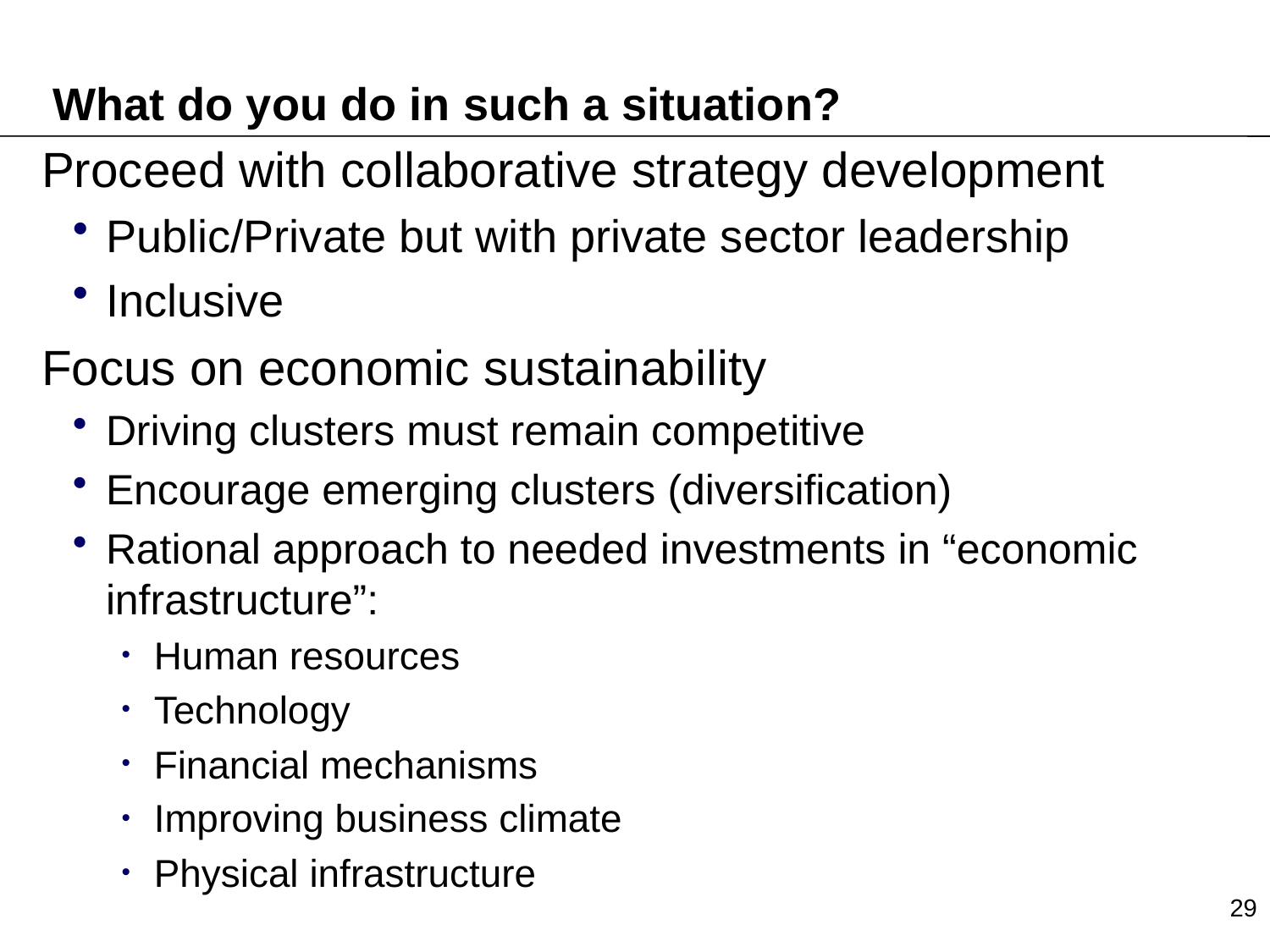

# What do you do in such a situation?
Proceed with collaborative strategy development
Public/Private but with private sector leadership
Inclusive
Focus on economic sustainability
Driving clusters must remain competitive
Encourage emerging clusters (diversification)
Rational approach to needed investments in “economic infrastructure”:
Human resources
Technology
Financial mechanisms
Improving business climate
Physical infrastructure

29